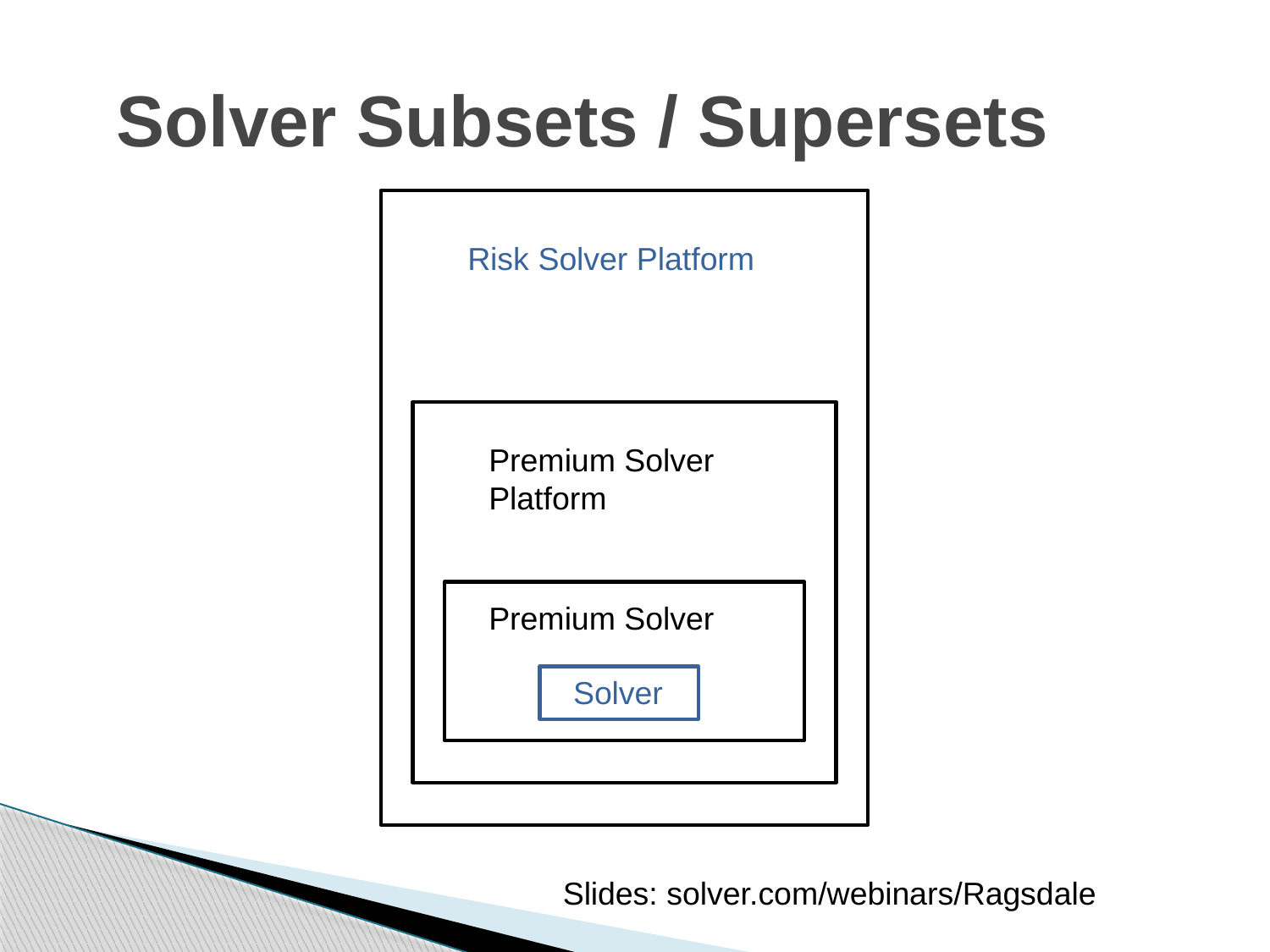

# Solver Subsets / Supersets

Risk Solver Platform

Premium Solver
Platform

Premium Solver

Solver
Slides: solver.com/webinars/Ragsdale